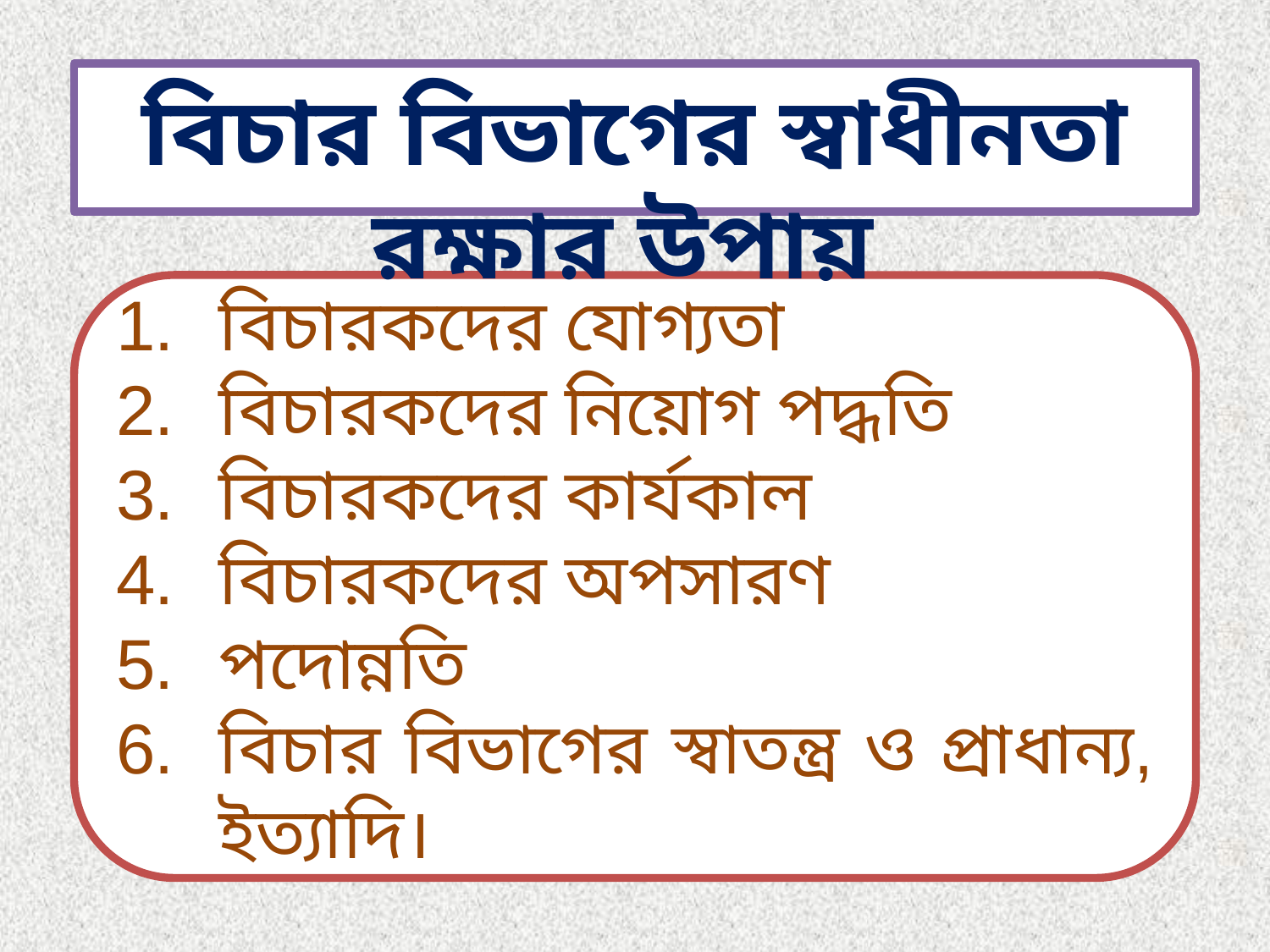

বিচার বিভাগের স্বাধীনতা রক্ষার উপায়
বিচারকদের যোগ্যতা
বিচারকদের নিয়োগ পদ্ধতি
বিচারকদের কার্যকাল
বিচারকদের অপসারণ
পদোন্নতি
বিচার বিভাগের স্বাতন্ত্র ও প্রাধান্য, ইত্যাদি।